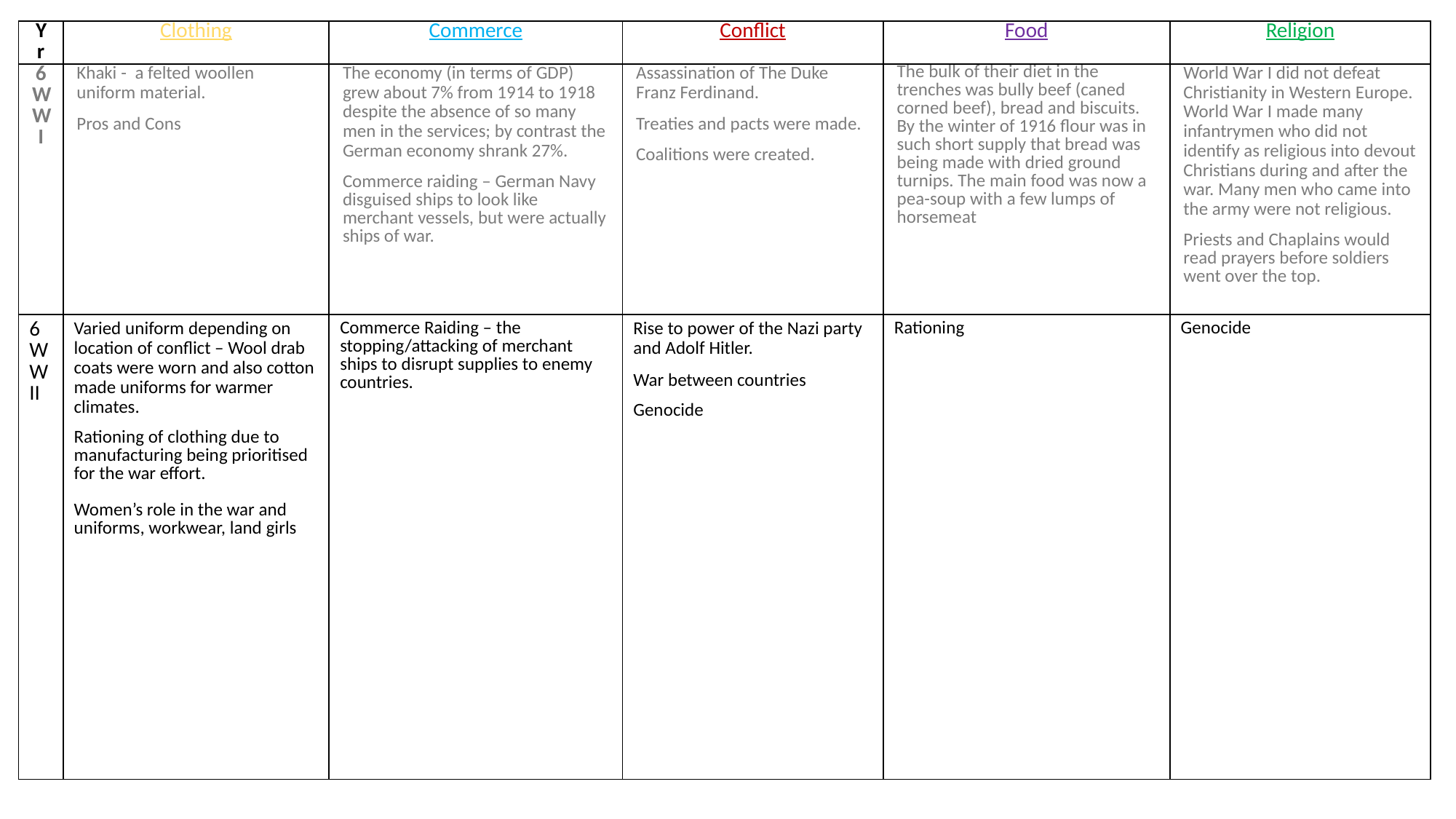

| Yr | Clothing | Commerce | Conflict | Food | Religion |
| --- | --- | --- | --- | --- | --- |
| 6 WWI | Khaki - a felted woollen uniform material. Pros and Cons | The economy (in terms of GDP) grew about 7% from 1914 to 1918 despite the absence of so many men in the services; by contrast the German economy shrank 27%. Commerce raiding – German Navy disguised ships to look like merchant vessels, but were actually ships of war. | Assassination of The Duke Franz Ferdinand. Treaties and pacts were made. Coalitions were created. | The bulk of their diet in the trenches was bully beef (caned corned beef), bread and biscuits. By the winter of 1916 flour was in such short supply that bread was being made with dried ground turnips. The main food was now a pea-soup with a few lumps of horsemeat | World War I did not defeat Christianity in Western Europe. World War I made many infantrymen who did not identify as religious into devout Christians during and after the war. Many men who came into the army were not religious. Priests and Chaplains would read prayers before soldiers went over the top. |
| 6 WWII | Varied uniform depending on location of conflict – Wool drab coats were worn and also cotton made uniforms for warmer climates. Rationing of clothing due to manufacturing being prioritised for the war effort. Women’s role in the war and uniforms, workwear, land girls | Commerce Raiding – the stopping/attacking of merchant ships to disrupt supplies to enemy countries. | Rise to power of the Nazi party and Adolf Hitler. War between countries Genocide | Rationing | Genocide |